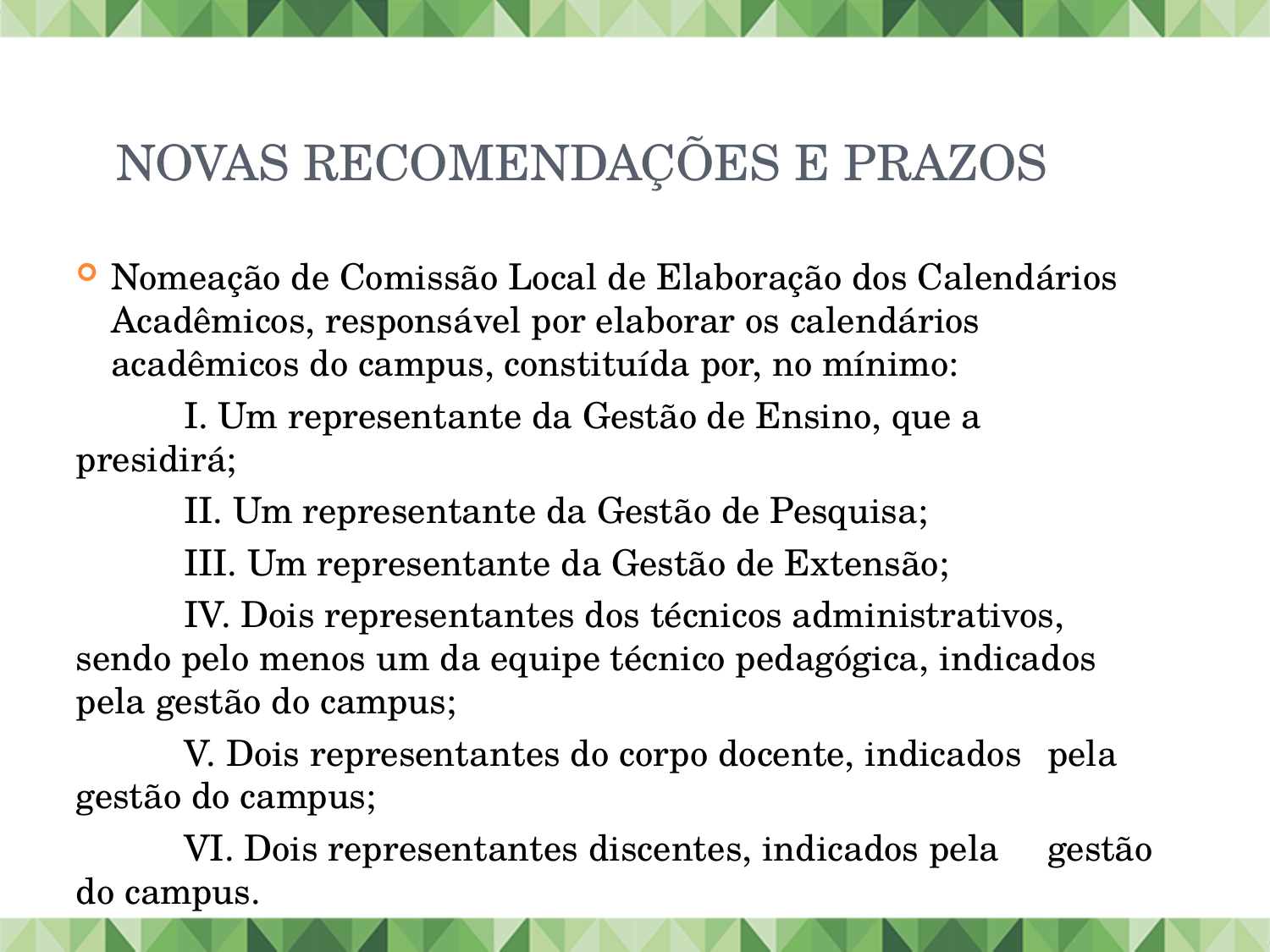

# Novas recomendações e prazos
Nomeação de Comissão Local de Elaboração dos Calendários Acadêmicos, responsável por elaborar os calendários acadêmicos do campus, constituída por, no mínimo:
	I. Um representante da Gestão de Ensino, que a 	presidirá;
	II. Um representante da Gestão de Pesquisa;
	III. Um representante da Gestão de Extensão;
	IV. Dois representantes dos técnicos administrativos, 	sendo pelo menos um da equipe técnico pedagógica, 	indicados pela gestão do campus;
	V. Dois representantes do corpo docente, indicados 	pela gestão do campus;
	VI. Dois representantes discentes, indicados pela 	gestão do campus.